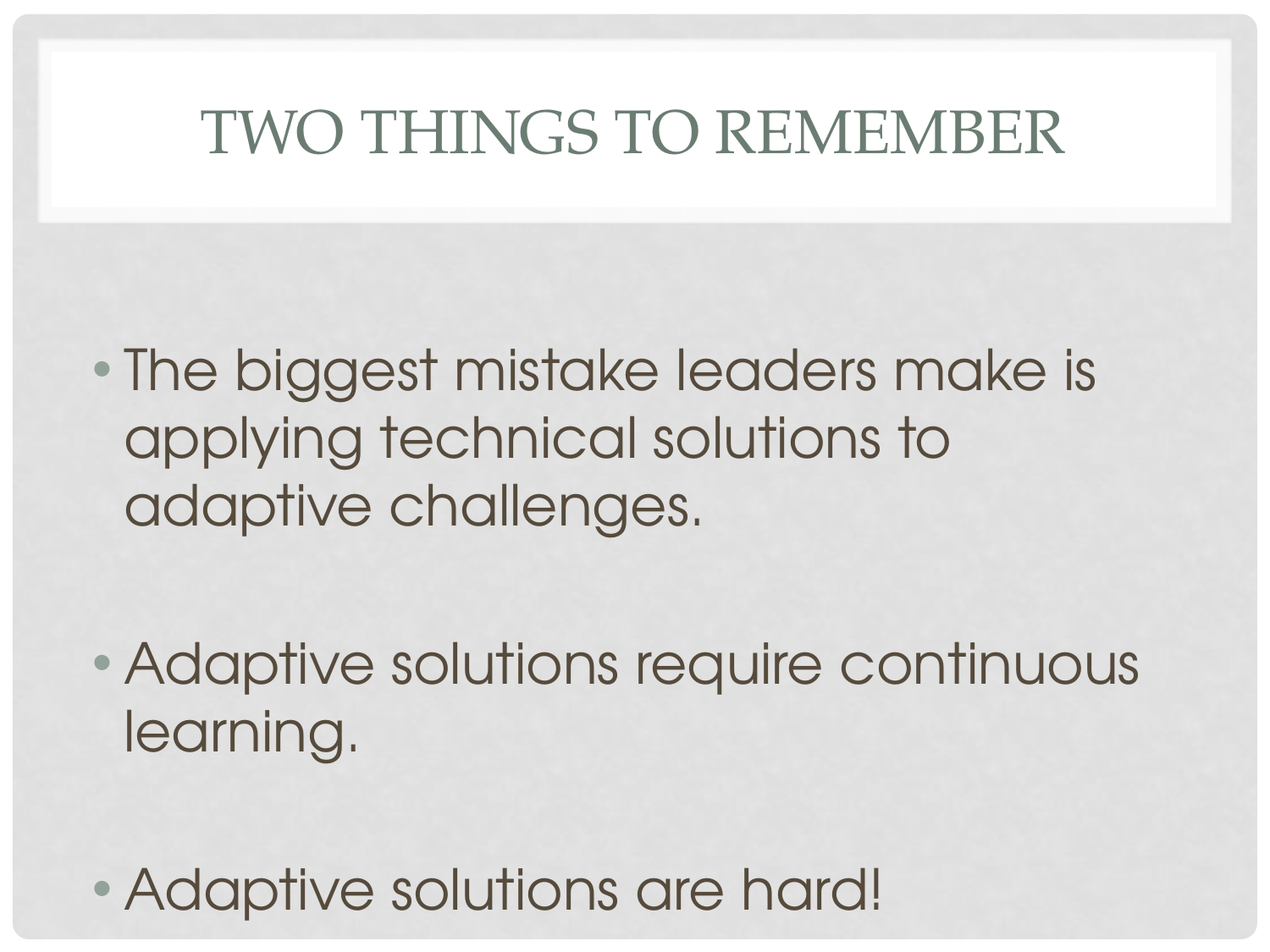

# Two Things to Remember
The biggest mistake leaders make is applying technical solutions to adaptive challenges.

Adaptive solutions require continuous learning.

Adaptive solutions are hard!